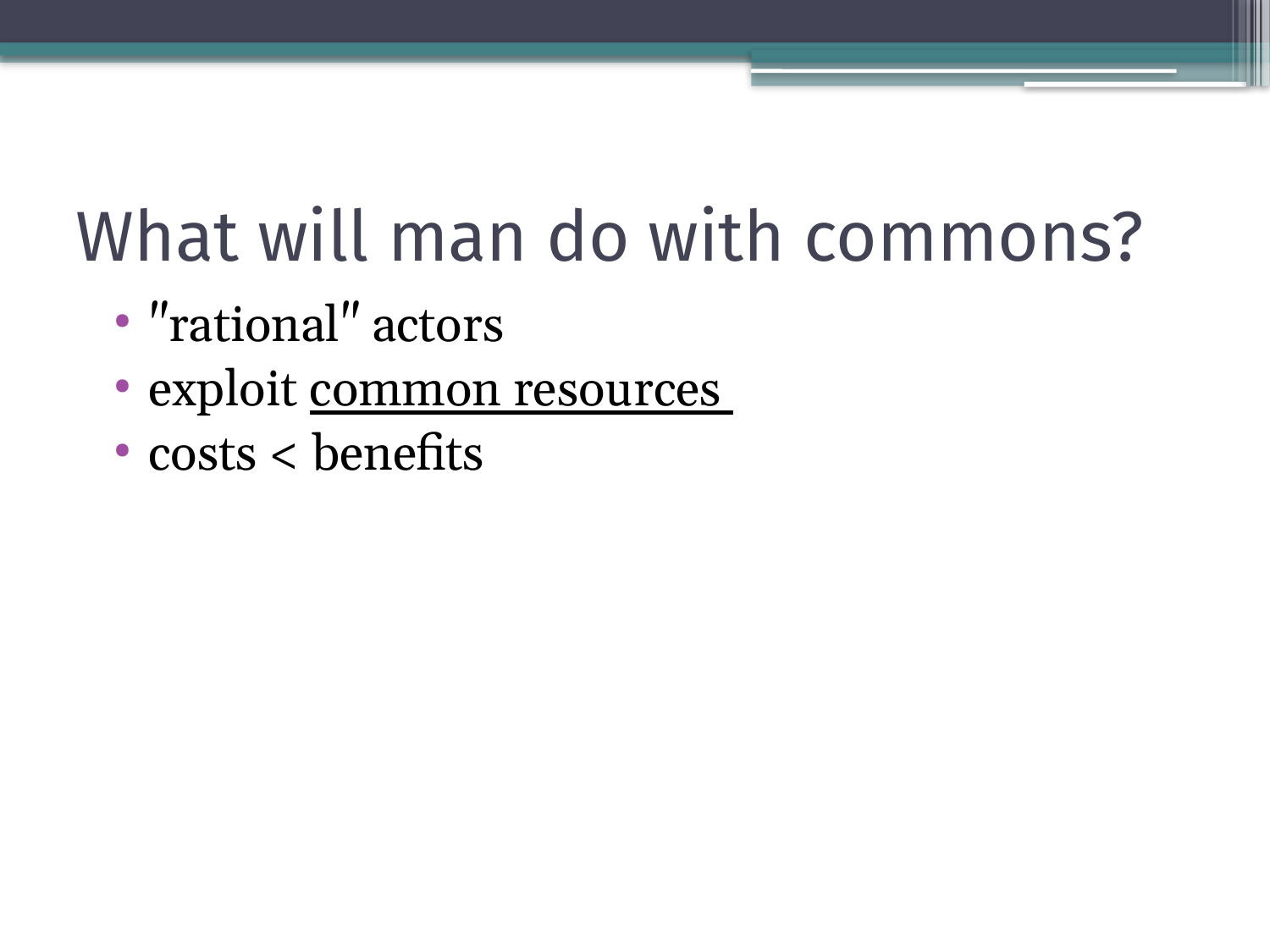

# What will man do with commons?
"rational" actors
exploit common resources
costs < benefits